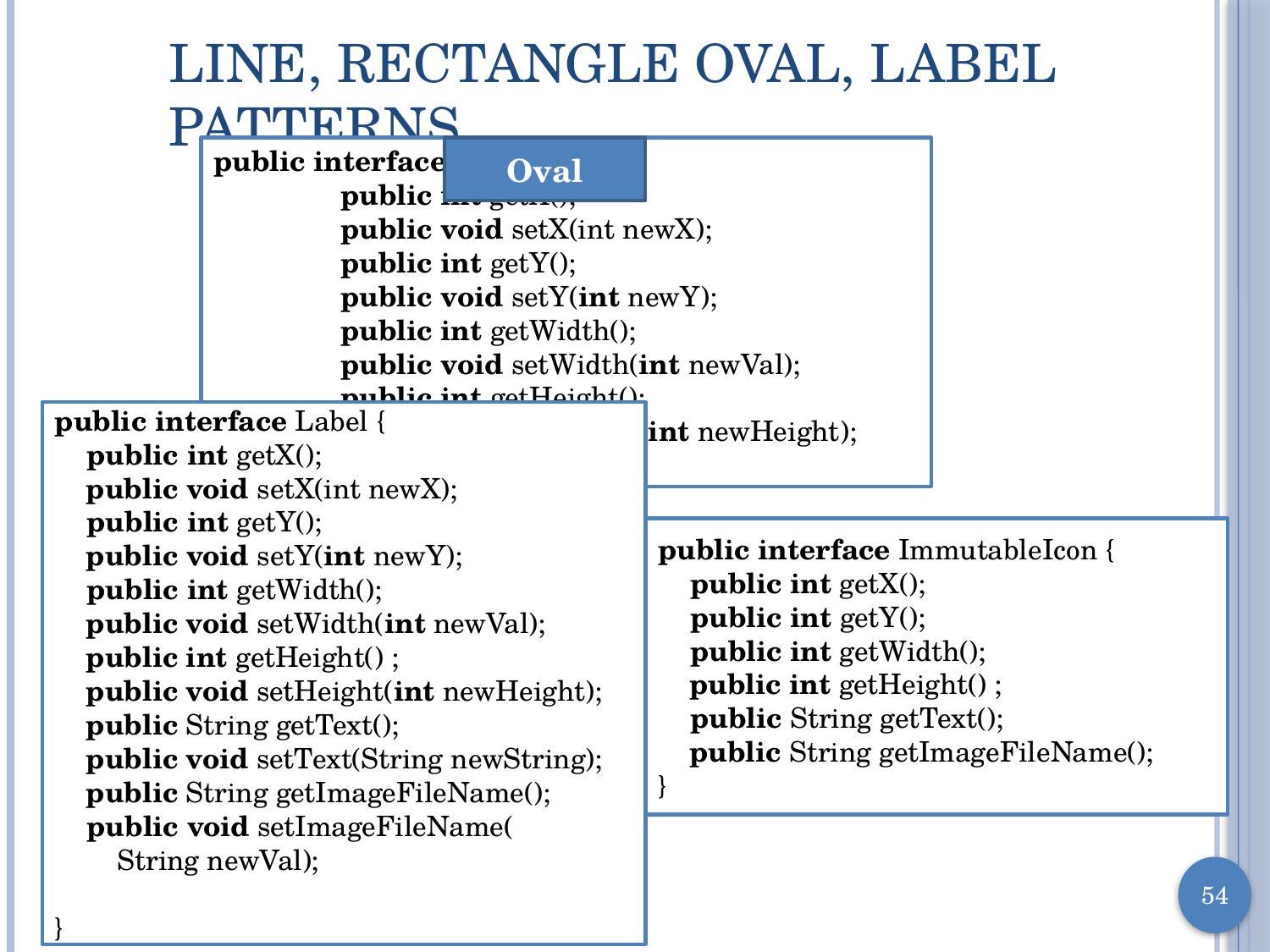

# Line, Rectangle Oval, Label Patterns
public interface Line {
	public int getX();
	public void setX(int newX);
	public int getY();
	public void setY(int newY);
 	public int getWidth();
	public void setWidth(int newVal);
	public int getHeight();
	public void setHeight(int newHeight);
}
Rectangle
Oval
public interface Label {
    public int getX();
    public void setX(int newX);
    public int getY();
    public void setY(int newY);
    public int getWidth();
    public void setWidth(int newVal);
    public int getHeight() ;
    public void setHeight(int newHeight);
    public String getText();
    public void setText(String newString);
    public String getImageFileName();
    public void setImageFileName(
        String newVal);

}
public interface ImmutableIcon {
    public int getX();
    public int getY();
    public int getWidth();
    public int getHeight() ;
    public String getText();
    public String getImageFileName();
}